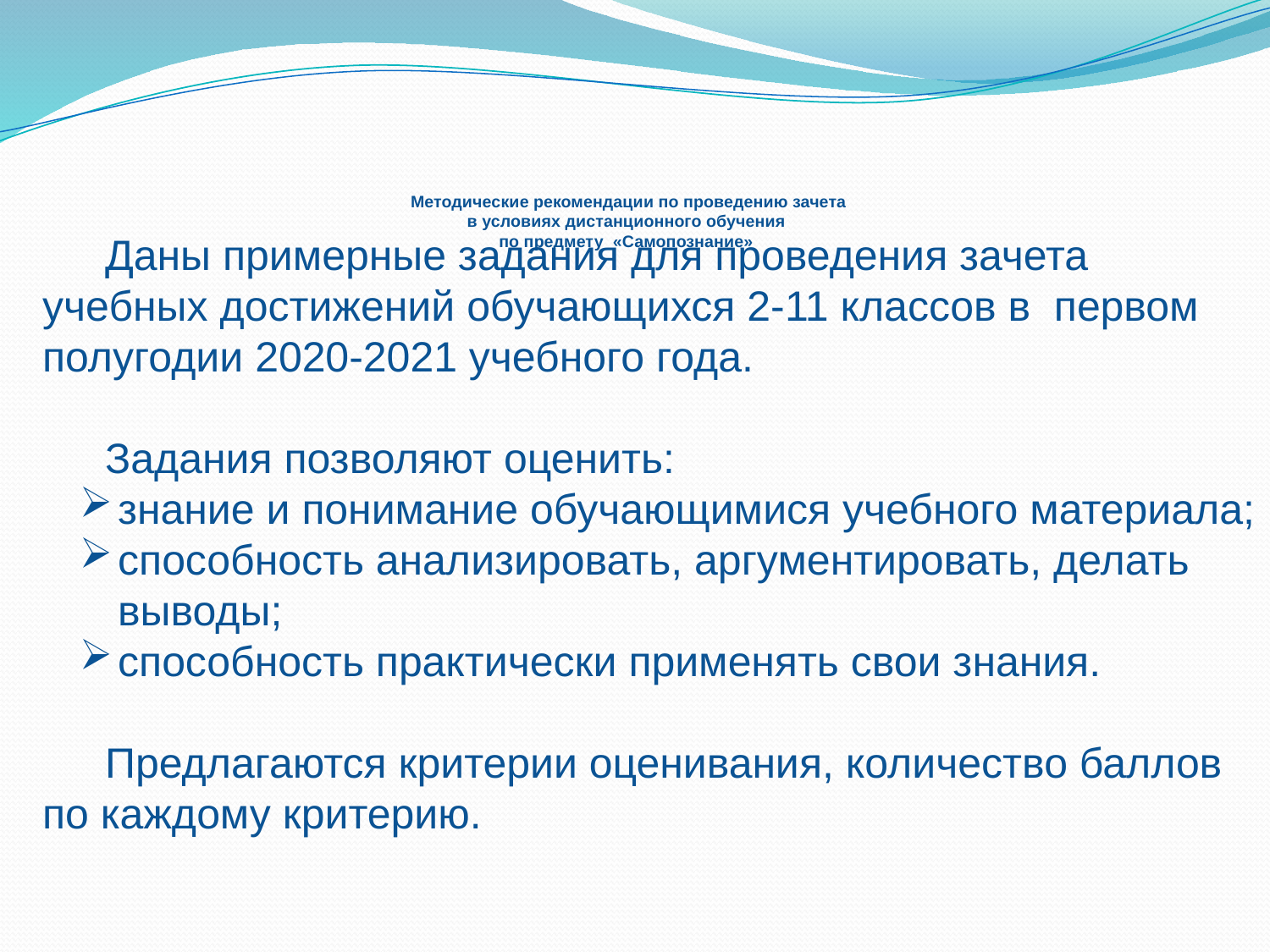

# Методические рекомендации по проведению зачета в условиях дистанционного обучения по предмету  «Самопознание»
Даны примерные задания для проведения зачета учебных достижений обучающихся 2-11 классов в  первом полугодии 2020-2021 учебного года.

Задания позволяют оценить:
знание и понимание обучающимися учебного материала;
способность анализировать, аргументировать, делать выводы;
способность практически применять свои знания.

Предлагаются критерии оценивания, количество баллов по каждому критерию.